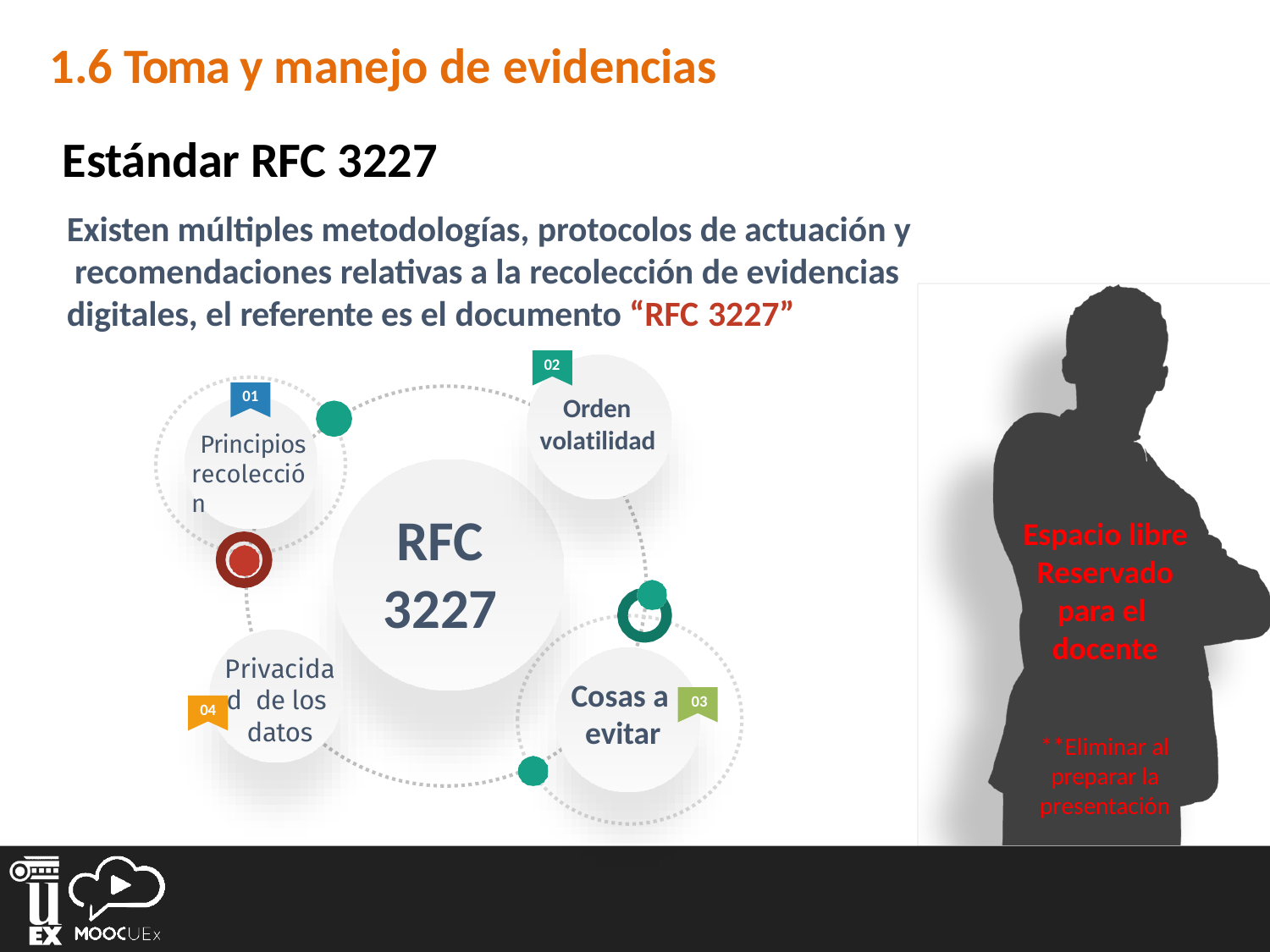

# 1.6 Toma y manejo de evidencias
Estándar RFC 3227
Existen múltiples metodologías, protocolos de actuación y  recomendaciones relativas a la recolección de evidencias  digitales, el referente es el documento “RFC 3227”
02

01
Orden  volatilidad
Principios  recolección
RFC  3227
Espacio libre  Reservado  para el  docente

Privacidad  de los  datos
Cosas a	03
evitar

04
**Eliminar al  preparar la  presentación